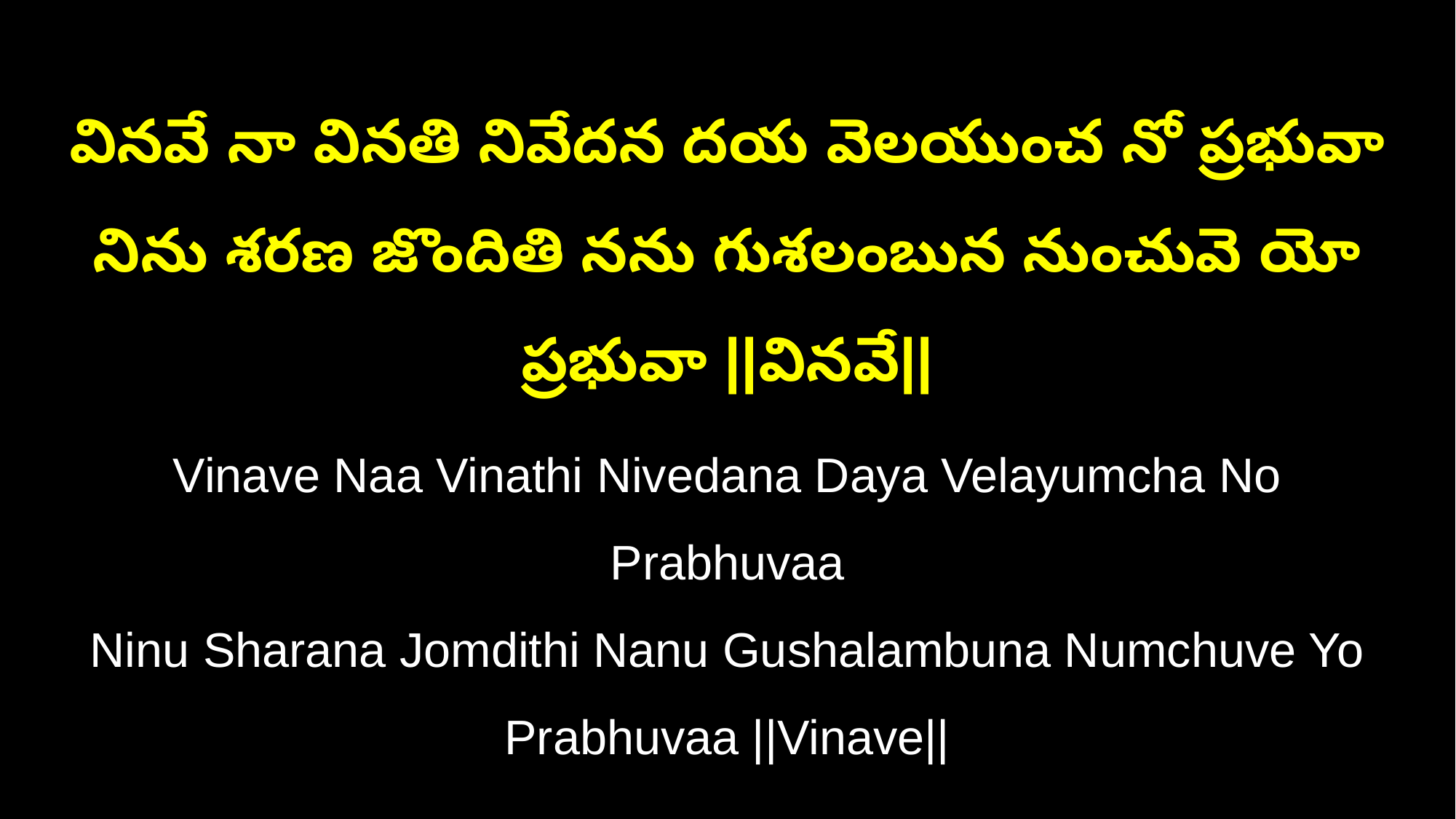

వినవే నా వినతి నివేదన దయ వెలయుంచ నో ప్రభువా
నిను శరణ జొందితి నను గుశలంబున నుంచువె యో ప్రభువా ||వినవే||
Vinave Naa Vinathi Nivedana Daya Velayumcha No Prabhuvaa
Ninu Sharana Jomdithi Nanu Gushalambuna Numchuve Yo Prabhuvaa ||Vinave||